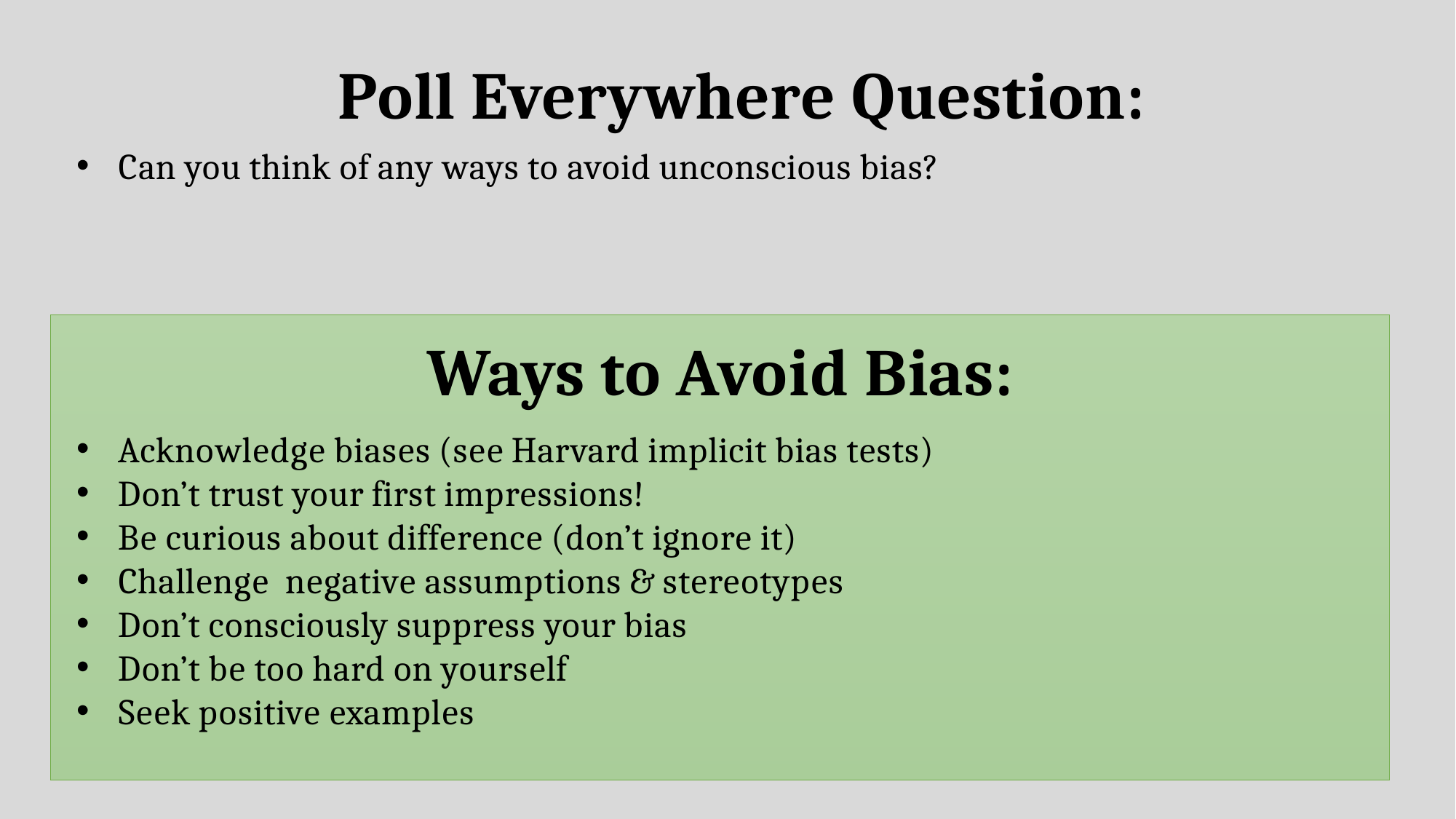

# Poll Everywhere Question:
Can you think of any ways to avoid unconscious bias?

Ways to Avoid Bias:
Acknowledge biases (see Harvard implicit bias tests)
Don’t trust your first impressions!
Be curious about difference (don’t ignore it)
Challenge  negative assumptions & stereotypes
Don’t consciously suppress your bias
Don’t be too hard on yourself
Seek positive examples